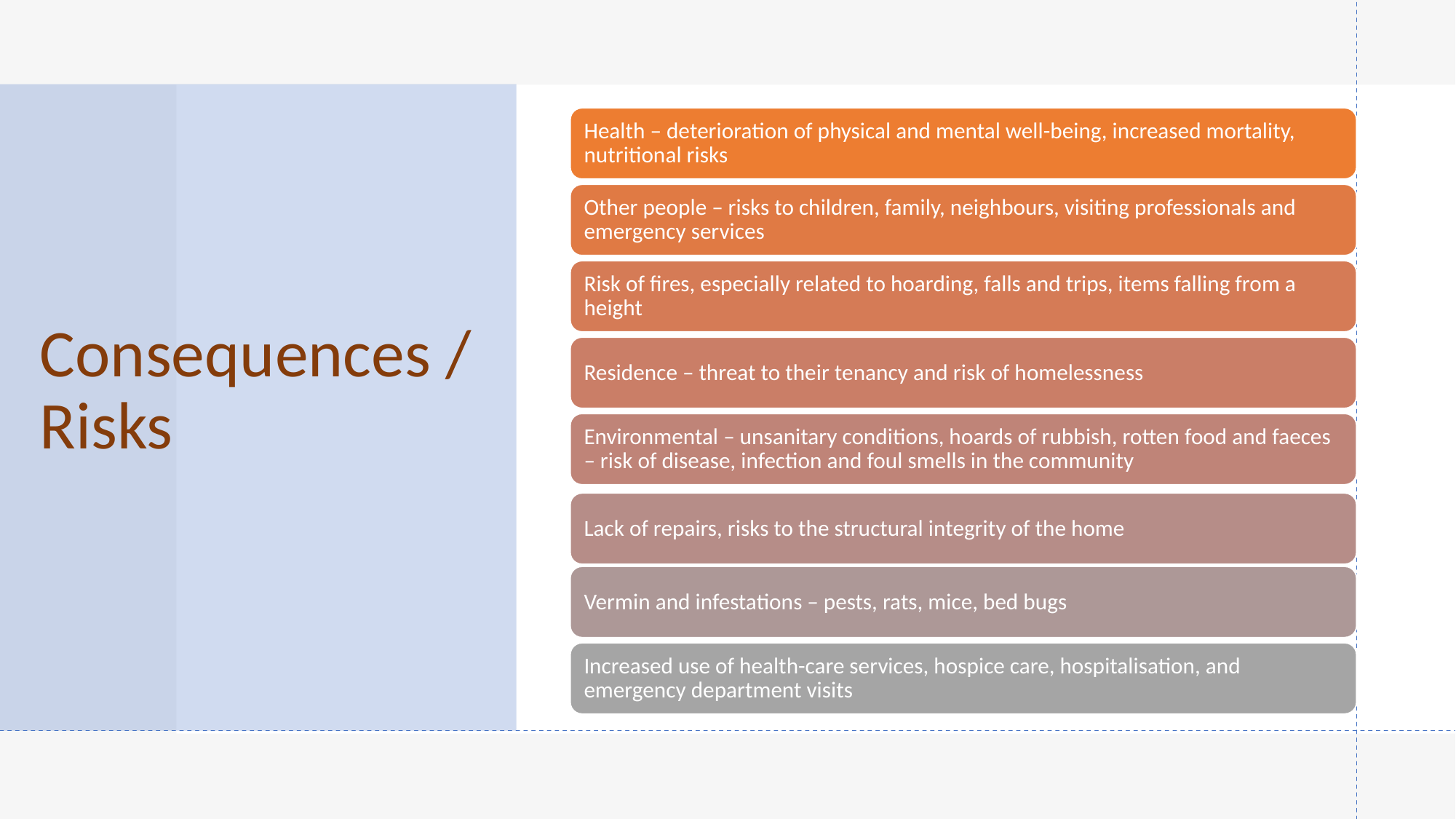

# Consequences / Risks

Health – deterioration of physical and mental well-being, increased mortality, nutritional risks
Other people – risks to children, family, neighbours, visiting professionals and emergency services
Risk of fires, especially related to hoarding, falls and trips, items falling from a height
Residence – threat to their tenancy and risk of homelessness
Environmental – unsanitary conditions, hoards of rubbish, rotten food and faeces – risk of disease, infection and foul smells in the community
Lack of repairs, risks to the structural integrity of the home
Vermin and infestations – pests, rats, mice, bed bugs
Increased use of health-care services, hospice care, hospitalisation, and emergency department visits